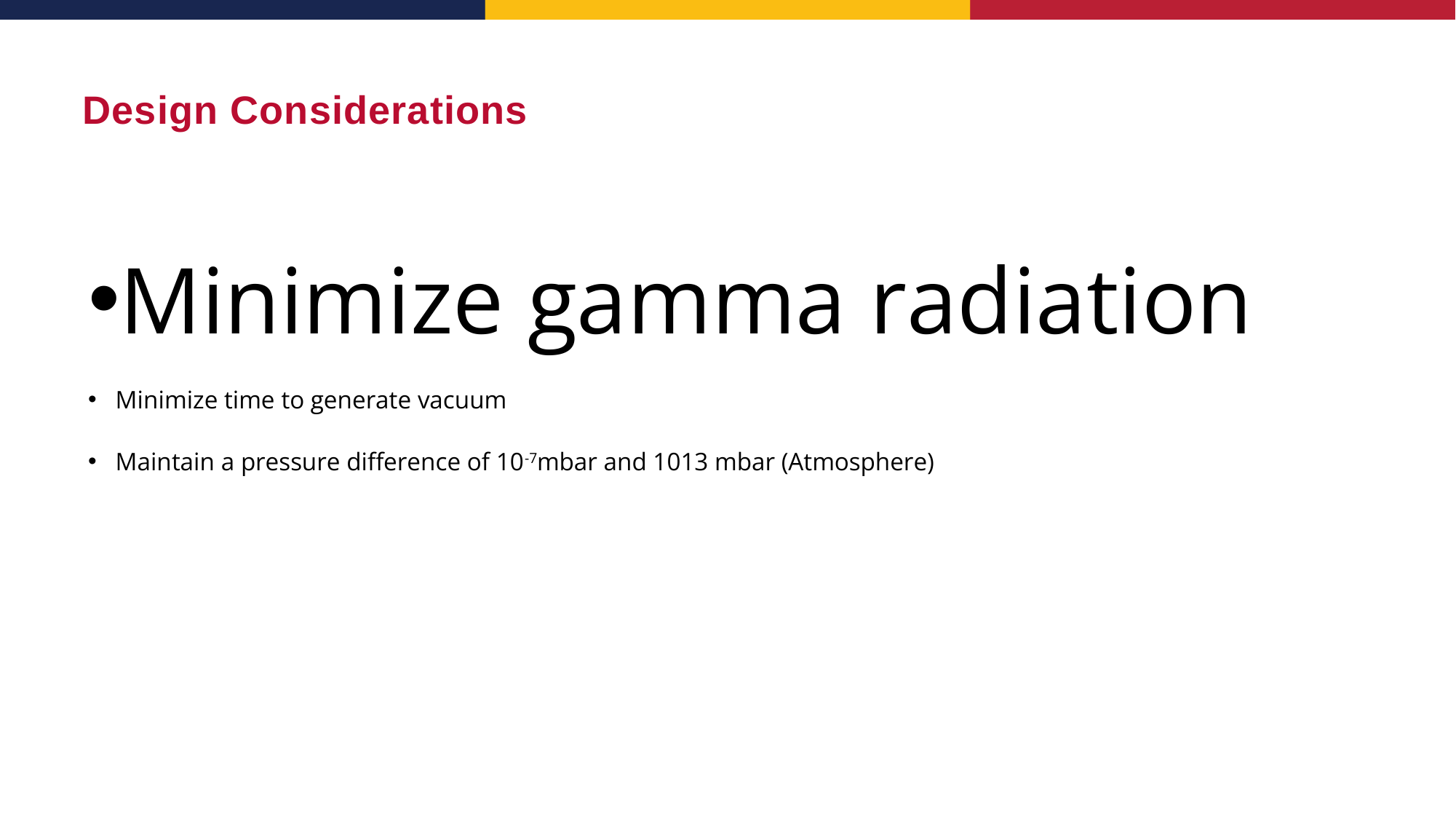

# Design Considerations
Minimize gamma radiation
Minimize time to generate vacuum
Maintain a pressure difference of 10-7mbar and 1013 mbar (Atmosphere)